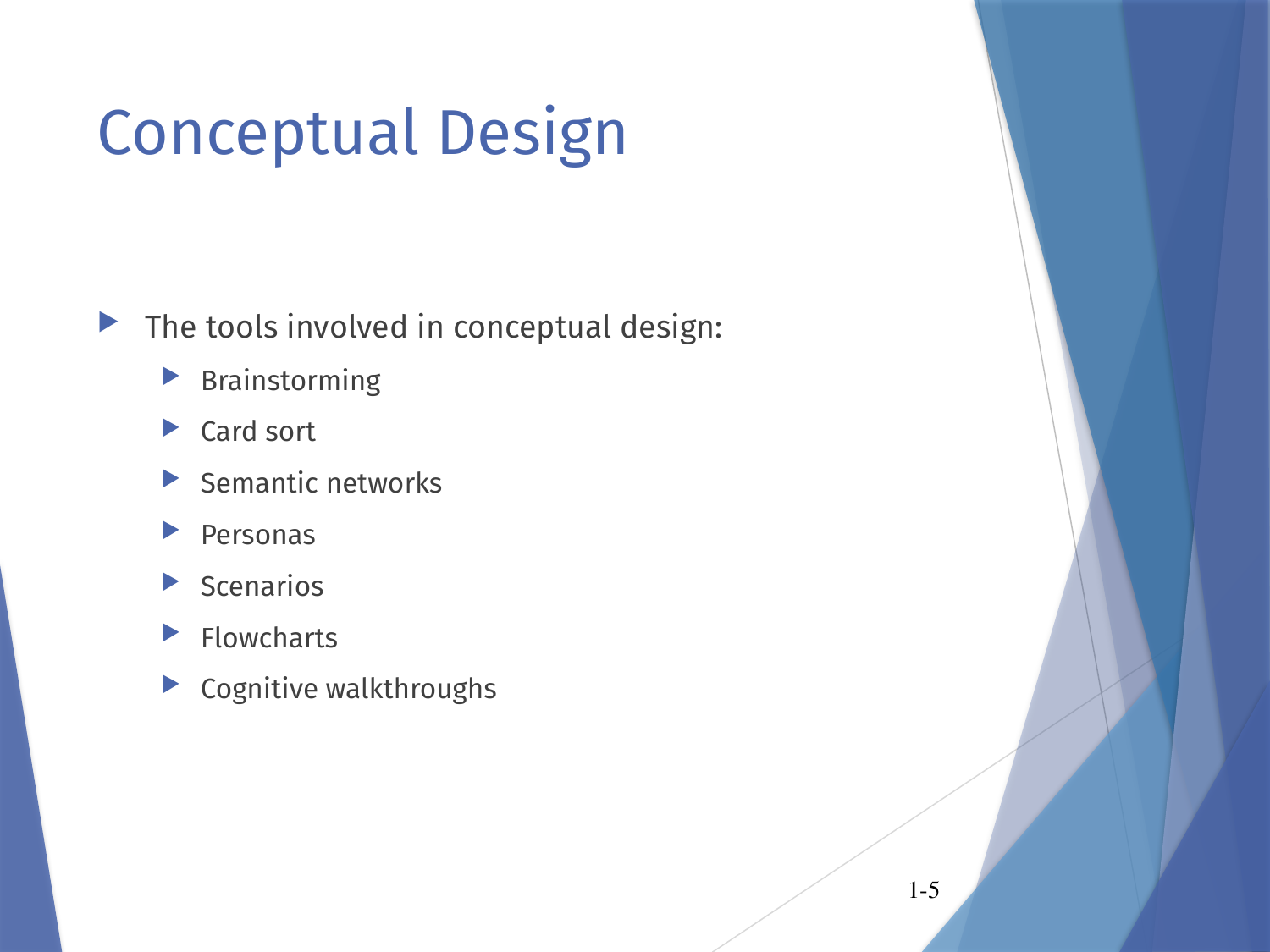

# Conceptual Design
The tools involved in conceptual design:
Brainstorming
Card sort
Semantic networks
Personas
Scenarios
Flowcharts
Cognitive walkthroughs
1-5